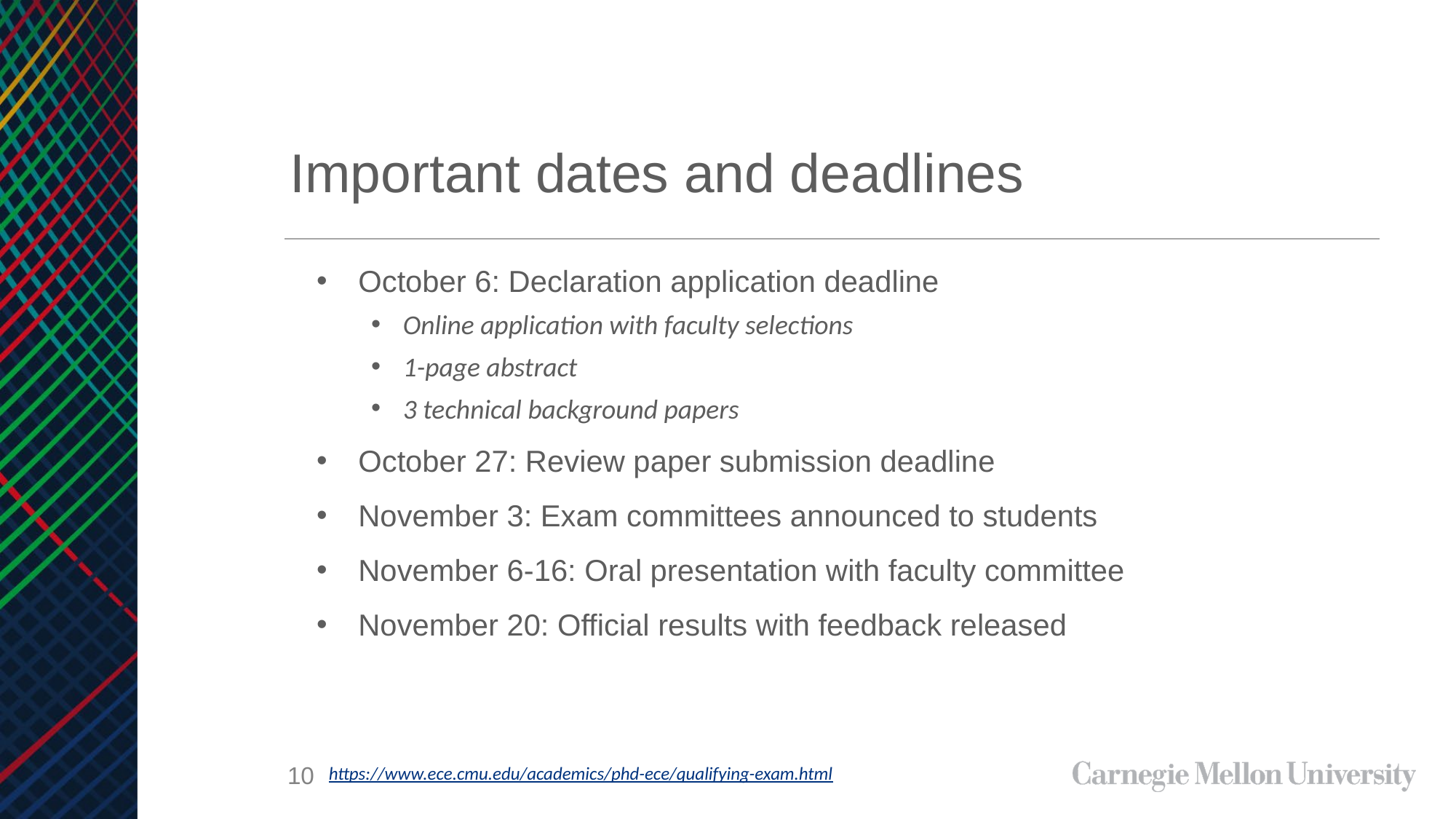

# Important dates and deadlines
October 6: Declaration application deadline
Online application with faculty selections
1-page abstract
3 technical background papers
October 27: Review paper submission deadline
November 3: Exam committees announced to students
November 6-16: Oral presentation with faculty committee
November 20: Official results with feedback released
10
https://www.ece.cmu.edu/academics/phd-ece/qualifying-exam.html